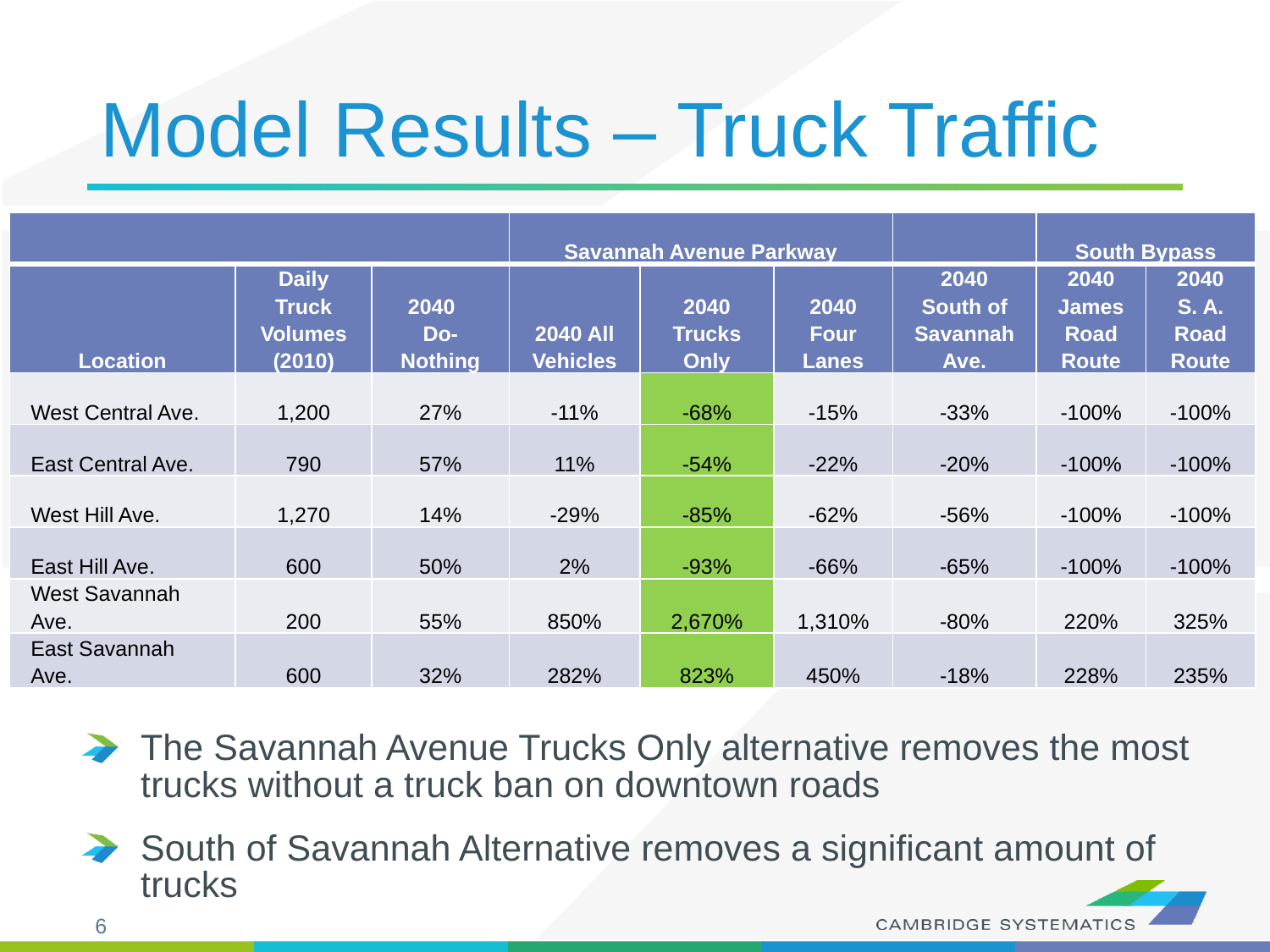

# Model Results – Truck Traffic
|  |  |  | Savannah Avenue Parkway |  |  |  | South Bypass |  |
| --- | --- | --- | --- | --- | --- | --- | --- | --- |
| Location | Daily Truck Volumes (2010) | 2040 Do-Nothing | 2040 All Vehicles | 2040 Trucks Only | 2040 Four Lanes | 2040 South of Savannah Ave. | 2040 James Road Route | 2040 S. A. Road Route |
| West Central Ave. | 1,200 | 27% | -11% | -68% | -15% | -33% | -100% | -100% |
| East Central Ave. | 790 | 57% | 11% | -54% | -22% | -20% | -100% | -100% |
| West Hill Ave. | 1,270 | 14% | -29% | -85% | -62% | -56% | -100% | -100% |
| East Hill Ave. | 600 | 50% | 2% | -93% | -66% | -65% | -100% | -100% |
| West Savannah Ave. | 200 | 55% | 850% | 2,670% | 1,310% | -80% | 220% | 325% |
| East Savannah Ave. | 600 | 32% | 282% | 823% | 450% | -18% | 228% | 235% |
The Savannah Avenue Trucks Only alternative removes the most trucks without a truck ban on downtown roads
South of Savannah Alternative removes a significant amount of trucks